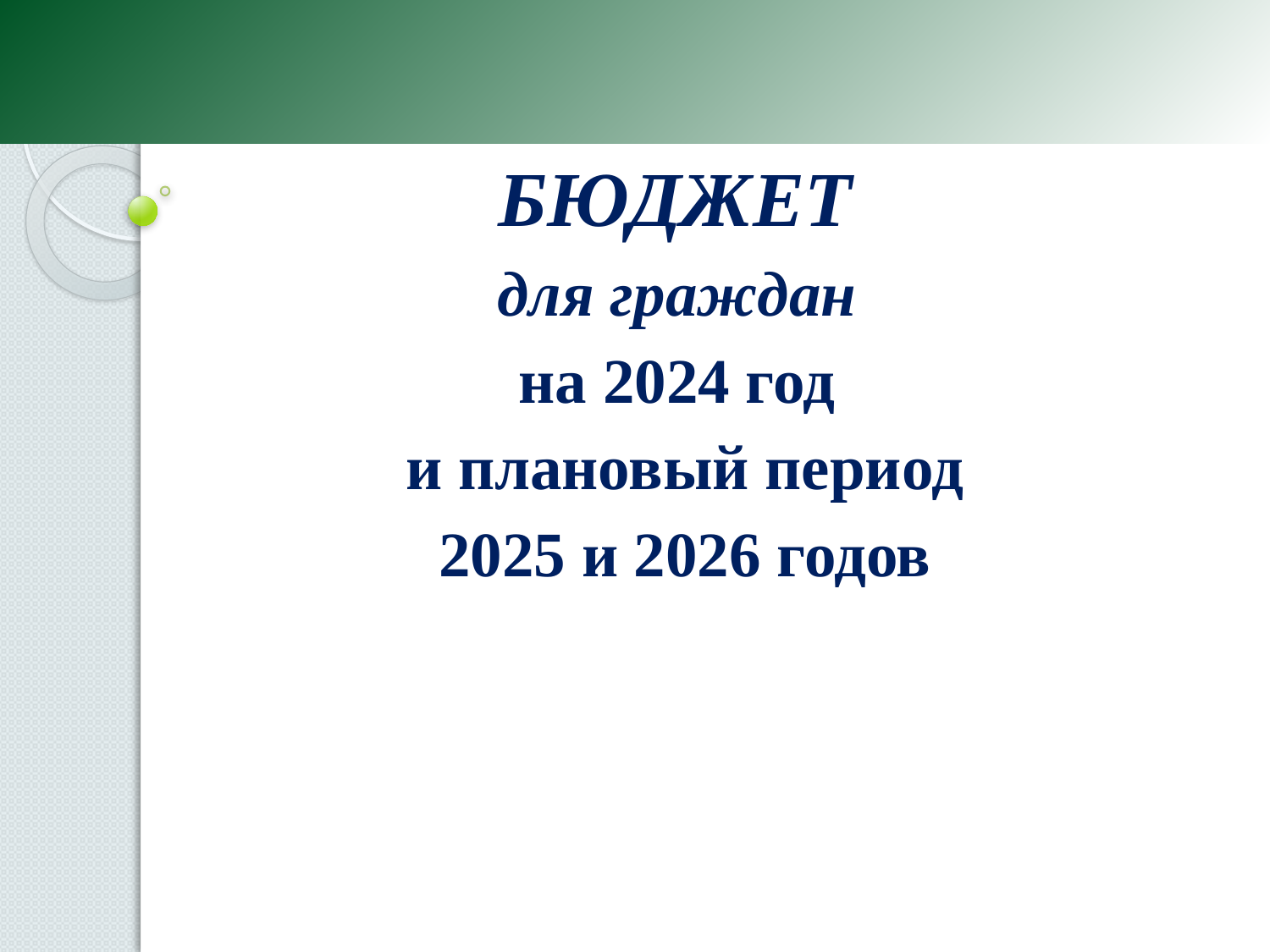

#

БЮДЖЕТ
для граждан
на 2024 год
и плановый период
2025 и 2026 годов